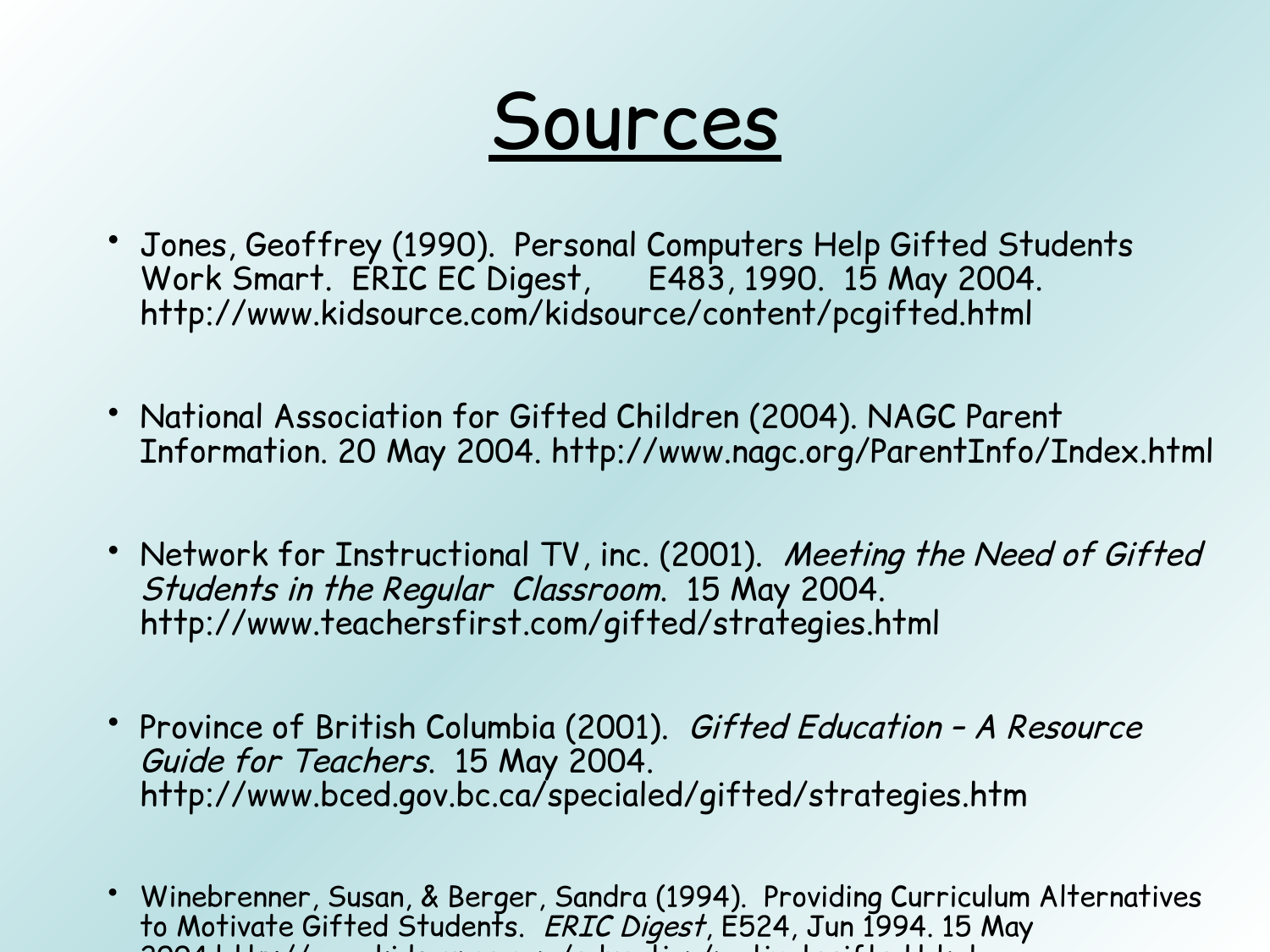

# Sources
Jones, Geoffrey (1990).  Personal Computers Help Gifted Students Work Smart.  ERIC EC Digest, 	E483, 1990.  15 May 2004.  http://www.kidsource.com/kidsource/content/pcgifted.html

National Association for Gifted Children (2004). NAGC Parent Information. 20 May 2004. http://www.nagc.org/ParentInfo/Index.html

Network for Instructional TV, inc. (2001).  Meeting the Need of Gifted Students in the Regular  Classroom.  15 May 2004.  http://www.teachersfirst.com/gifted/strategies.html

Province of British Columbia (2001).  Gifted Education – A Resource Guide for Teachers.  15 May 2004.  http://www.bced.gov.bc.ca/specialed/gifted/strategies.htm

Winebrenner, Susan, & Berger, Sandra (1994).  Providing Curriculum Alternatives to Motivate Gifted Students.  ERIC Digest, E524, Jun 1994. 15 May 2004.http://www.kidsource.com/education/motivategifted.html